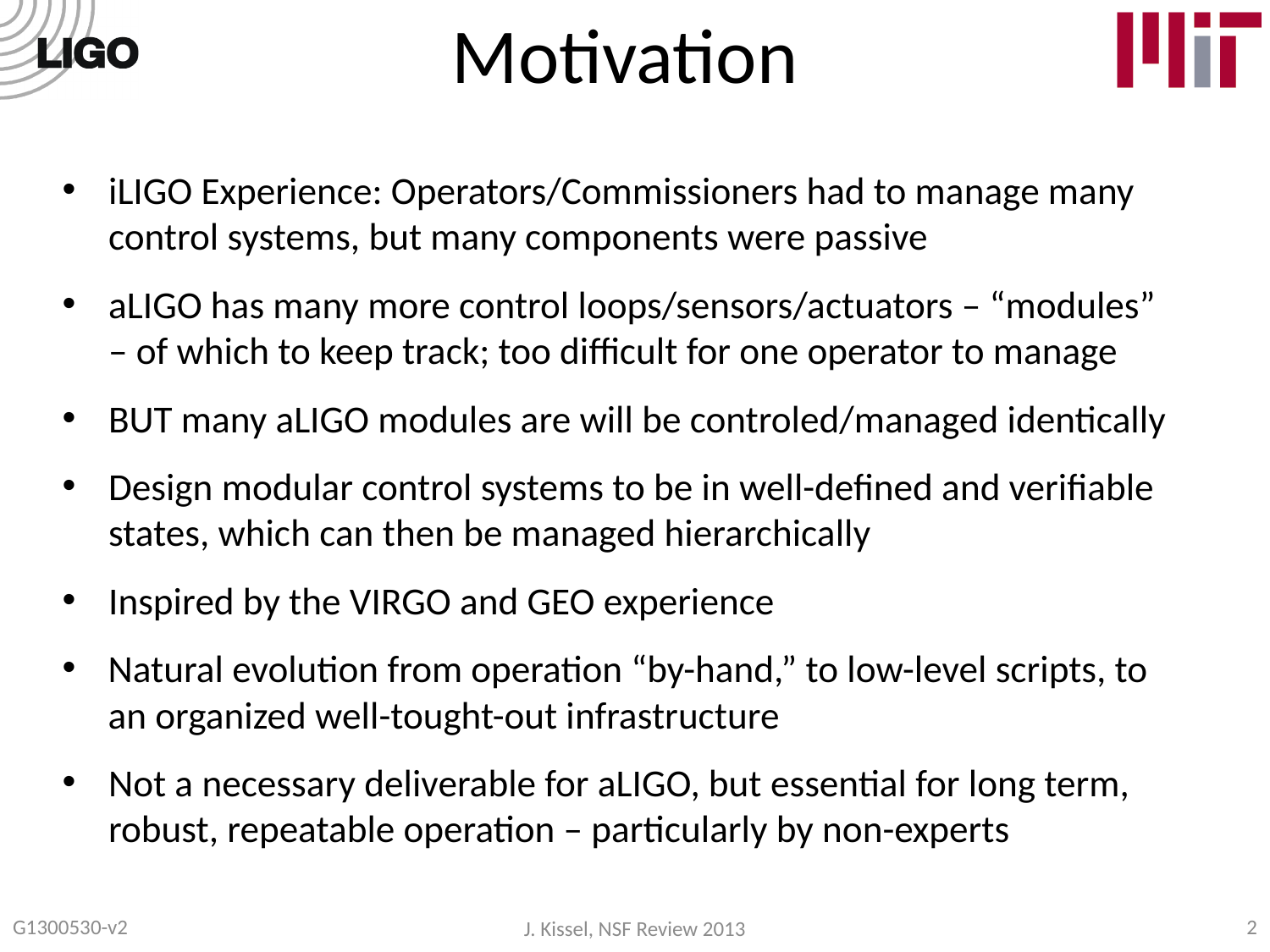

Motivation
iLIGO Experience: Operators/Commissioners had to manage many control systems, but many components were passive
aLIGO has many more control loops/sensors/actuators – “modules” – of which to keep track; too difficult for one operator to manage
BUT many aLIGO modules are will be controled/managed identically
Design modular control systems to be in well-defined and verifiable states, which can then be managed hierarchically
Inspired by the VIRGO and GEO experience
Natural evolution from operation “by-hand,” to low-level scripts, to an organized well-tought-out infrastructure
Not a necessary deliverable for aLIGO, but essential for long term, robust, repeatable operation – particularly by non-experts

G1300530-v2
2
J. Kissel, NSF Review 2013